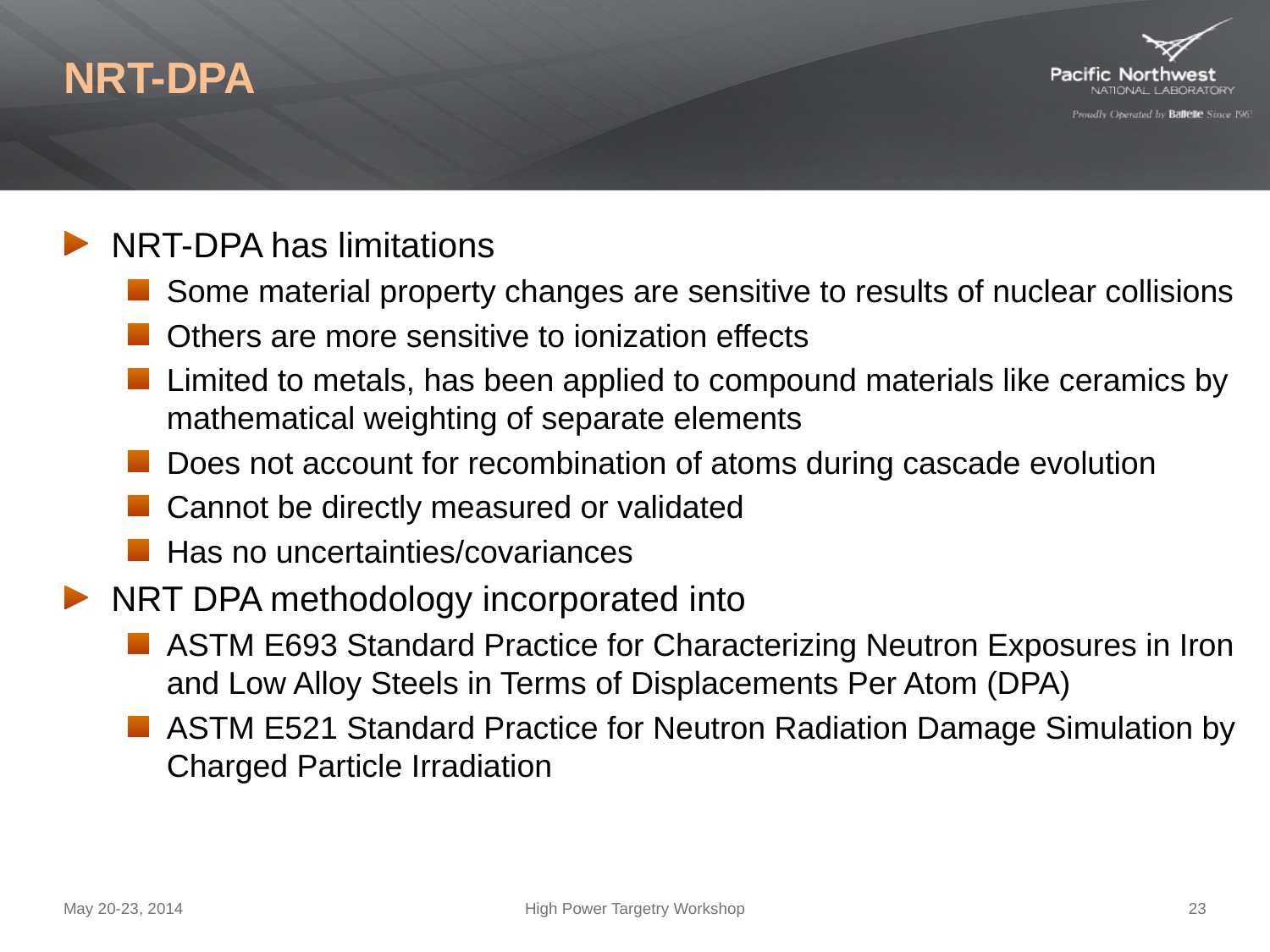

# NRT-DPA
NRT-DPA has limitations
Some material property changes are sensitive to results of nuclear collisions
Others are more sensitive to ionization effects
Limited to metals, has been applied to compound materials like ceramics by mathematical weighting of separate elements
Does not account for recombination of atoms during cascade evolution
Cannot be directly measured or validated
Has no uncertainties/covariances
NRT DPA methodology incorporated into
ASTM E693 Standard Practice for Characterizing Neutron Exposures in Iron and Low Alloy Steels in Terms of Displacements Per Atom (DPA)
ASTM E521 Standard Practice for Neutron Radiation Damage Simulation by Charged Particle Irradiation

May 20-23, 2014
High Power Targetry Workshop
23